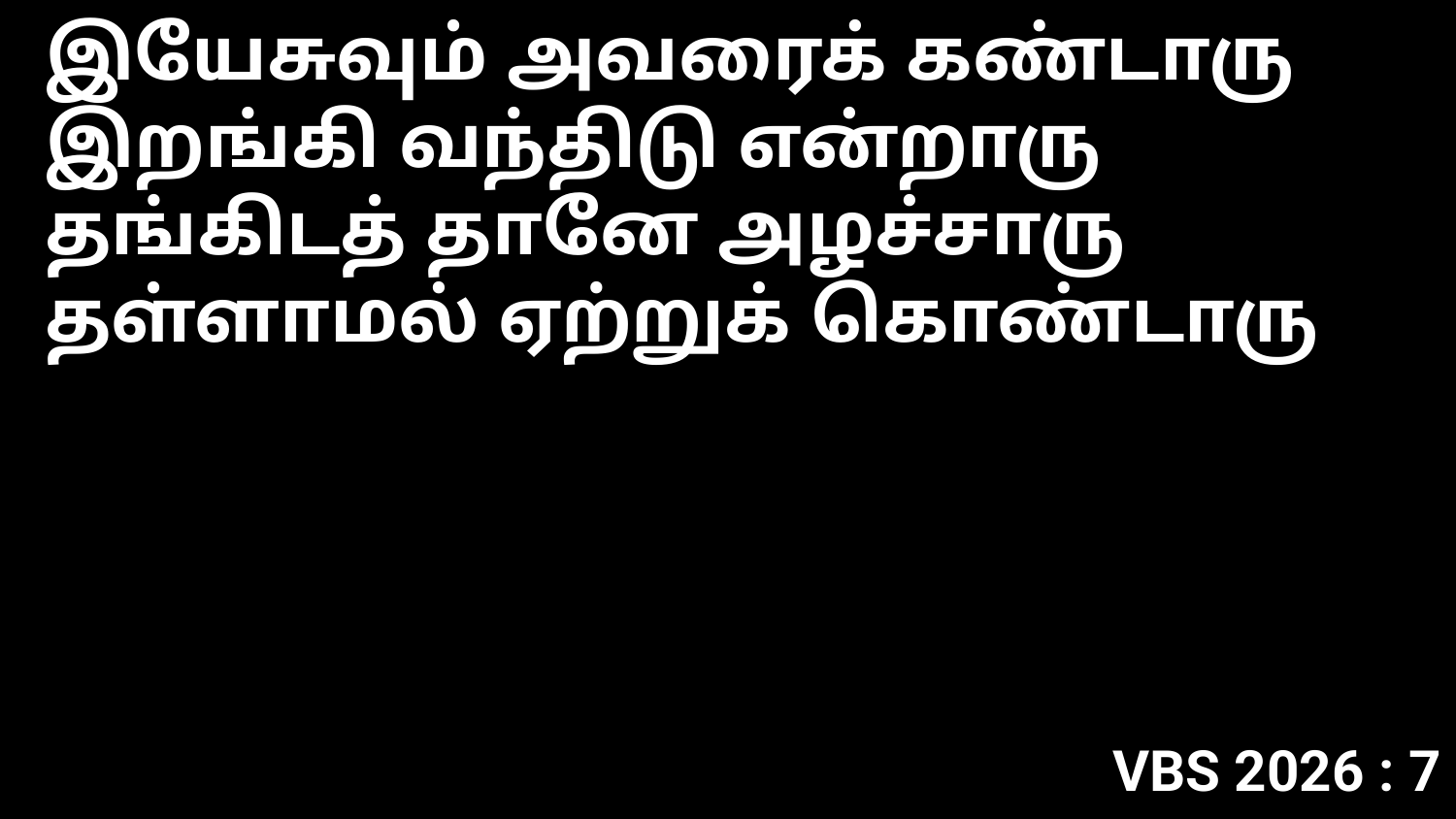

இயேசுவும் அவரைக் கண்டாரு
இறங்கி வந்திடு என்றாரு
தங்கிடத் தானே அழச்சாரு
தள்ளாமல் ஏற்றுக் கொண்டாரு

VBS 2026 : 7